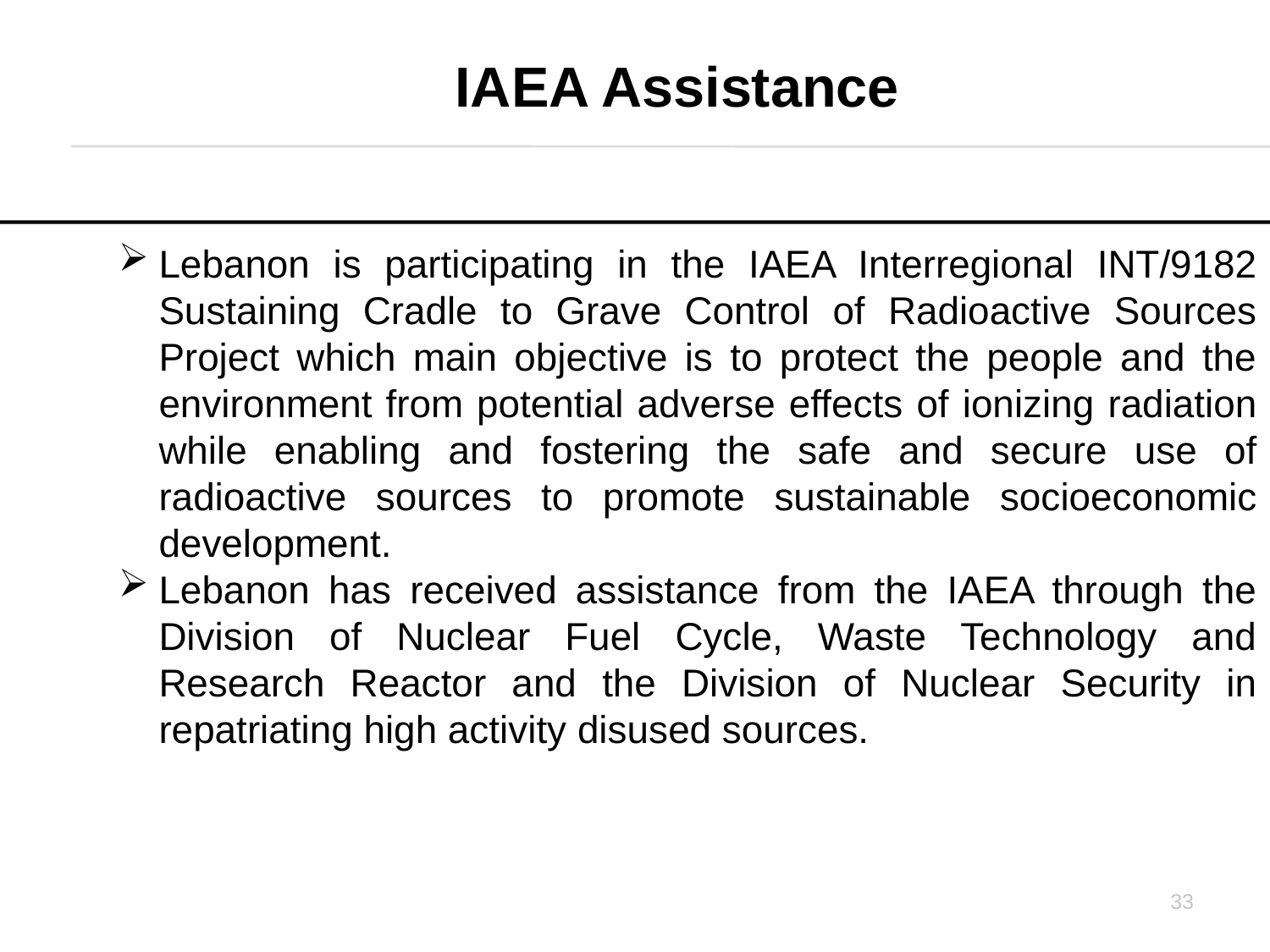

IAEA Assistance

Lebanon is participating in the IAEA Interregional INT/9182 Sustaining Cradle to Grave Control of Radioactive Sources Project which main objective is to protect the people and the environment from potential adverse effects of ionizing radiation while enabling and fostering the safe and secure use of radioactive sources to promote sustainable socioeconomic development.
Lebanon has received assistance from the IAEA through the Division of Nuclear Fuel Cycle, Waste Technology and Research Reactor and the Division of Nuclear Security in repatriating high activity disused sources.
33